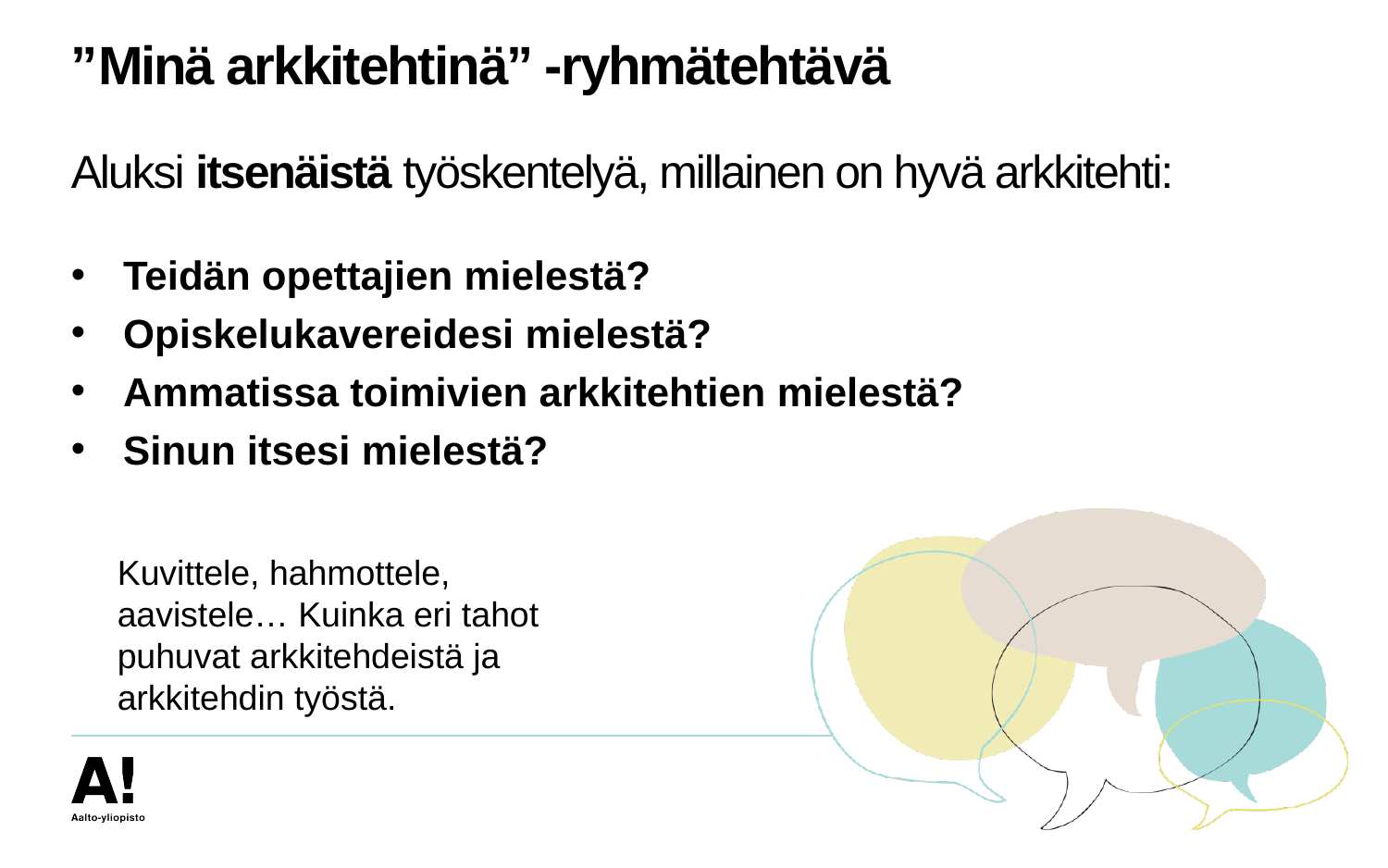

# ”Minä arkkitehtinä” -ryhmätehtävä Aluksi itsenäistä työskentelyä, millainen on hyvä arkkitehti:

Teidän opettajien mielestä?
Opiskelukavereidesi mielestä?
Ammatissa toimivien arkkitehtien mielestä?
Sinun itsesi mielestä?

Kuvittele, hahmottele, aavistele… Kuinka eri tahot puhuvat arkkitehdeistä ja arkkitehdin työstä.